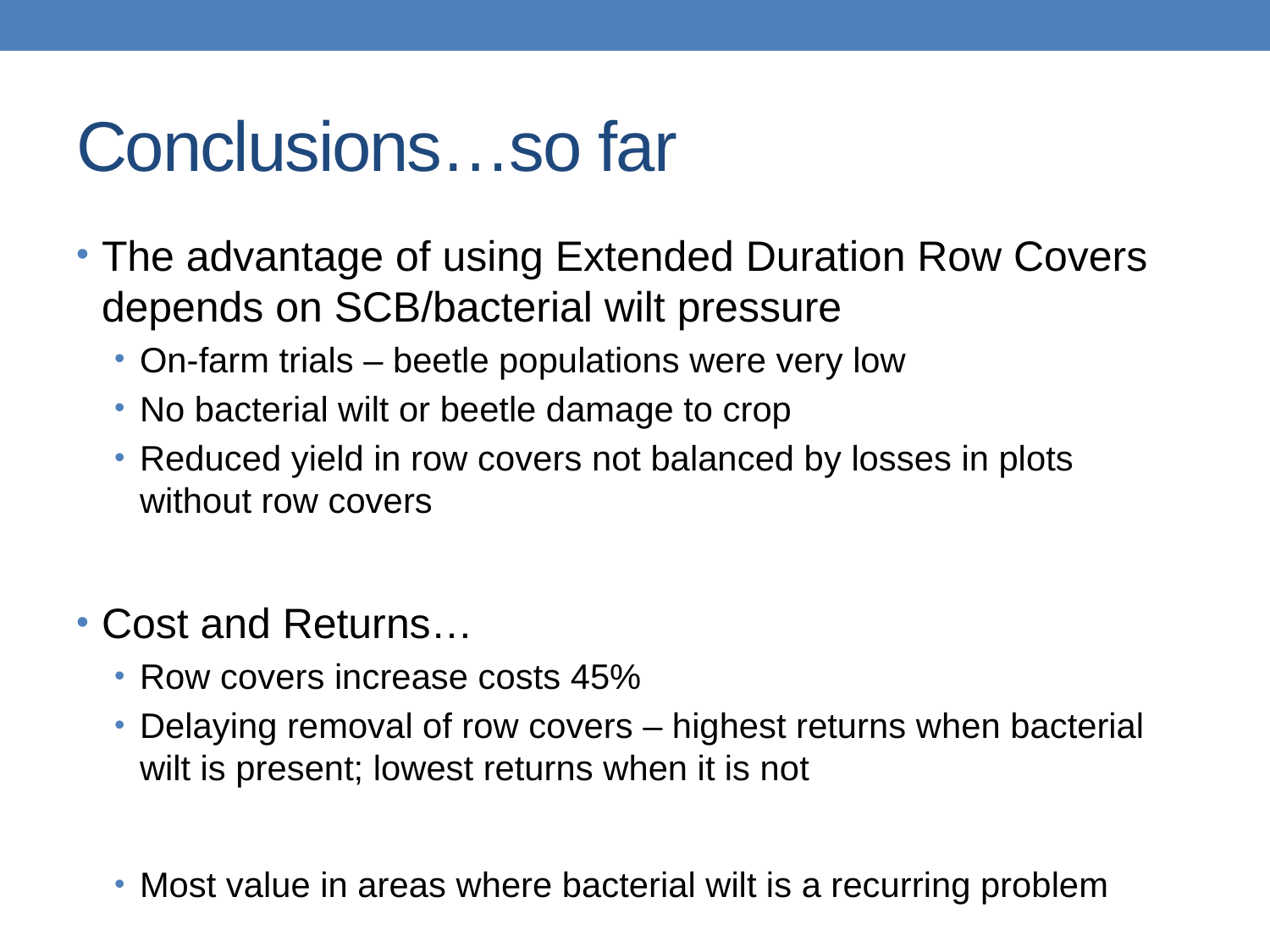

# Conclusions…so far
The advantage of using Extended Duration Row Covers depends on SCB/bacterial wilt pressure
On-farm trials – beetle populations were very low
No bacterial wilt or beetle damage to crop
Reduced yield in row covers not balanced by losses in plots without row covers

Cost and Returns…
Row covers increase costs 45%
Delaying removal of row covers – highest returns when bacterial wilt is present; lowest returns when it is not

Most value in areas where bacterial wilt is a recurring problem